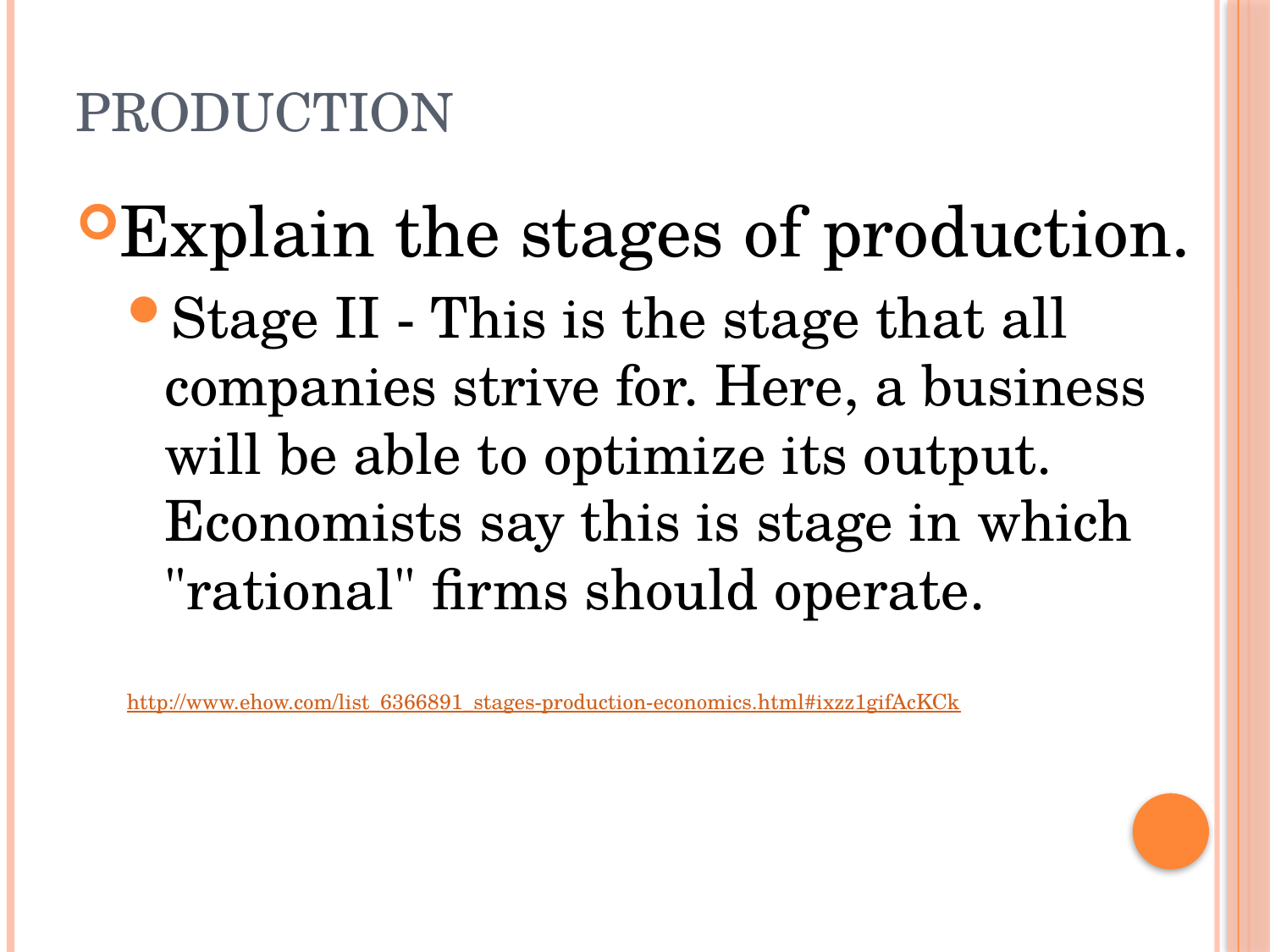

# Production
Explain the stages of production.
Stage II - This is the stage that all companies strive for. Here, a business will be able to optimize its output. Economists say this is stage in which "rational" firms should operate.

http://www.ehow.com/list_6366891_stages-production-economics.html#ixzz1gifAcKCk